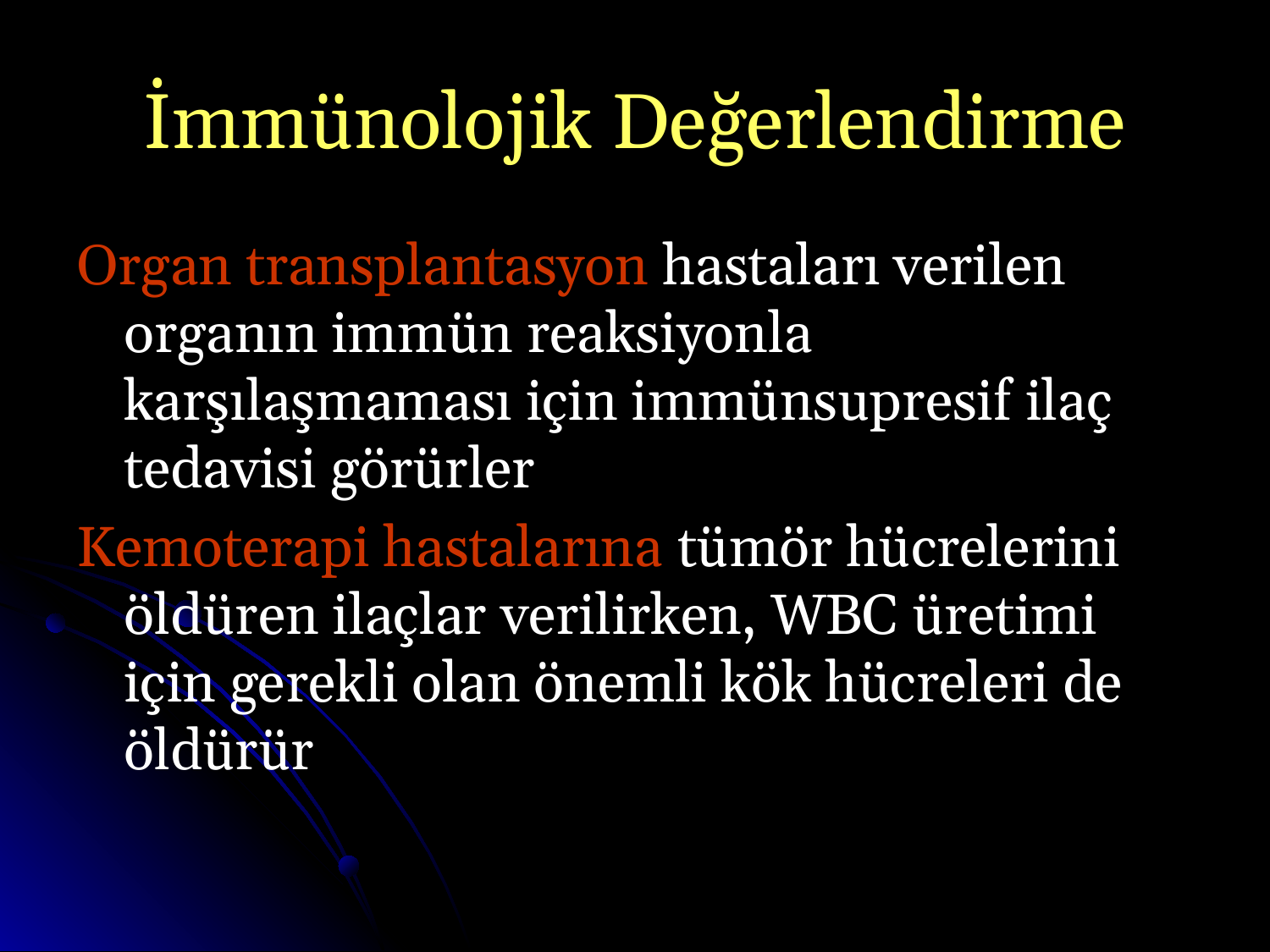

# İmmünolojik Değerlendirme
Organ transplantasyon hastaları verilen organın immün reaksiyonla karşılaşmaması için immünsupresif ilaç tedavisi görürler
Kemoterapi hastalarına tümör hücrelerini öldüren ilaçlar verilirken, WBC üretimi için gerekli olan önemli kök hücreleri de öldürür